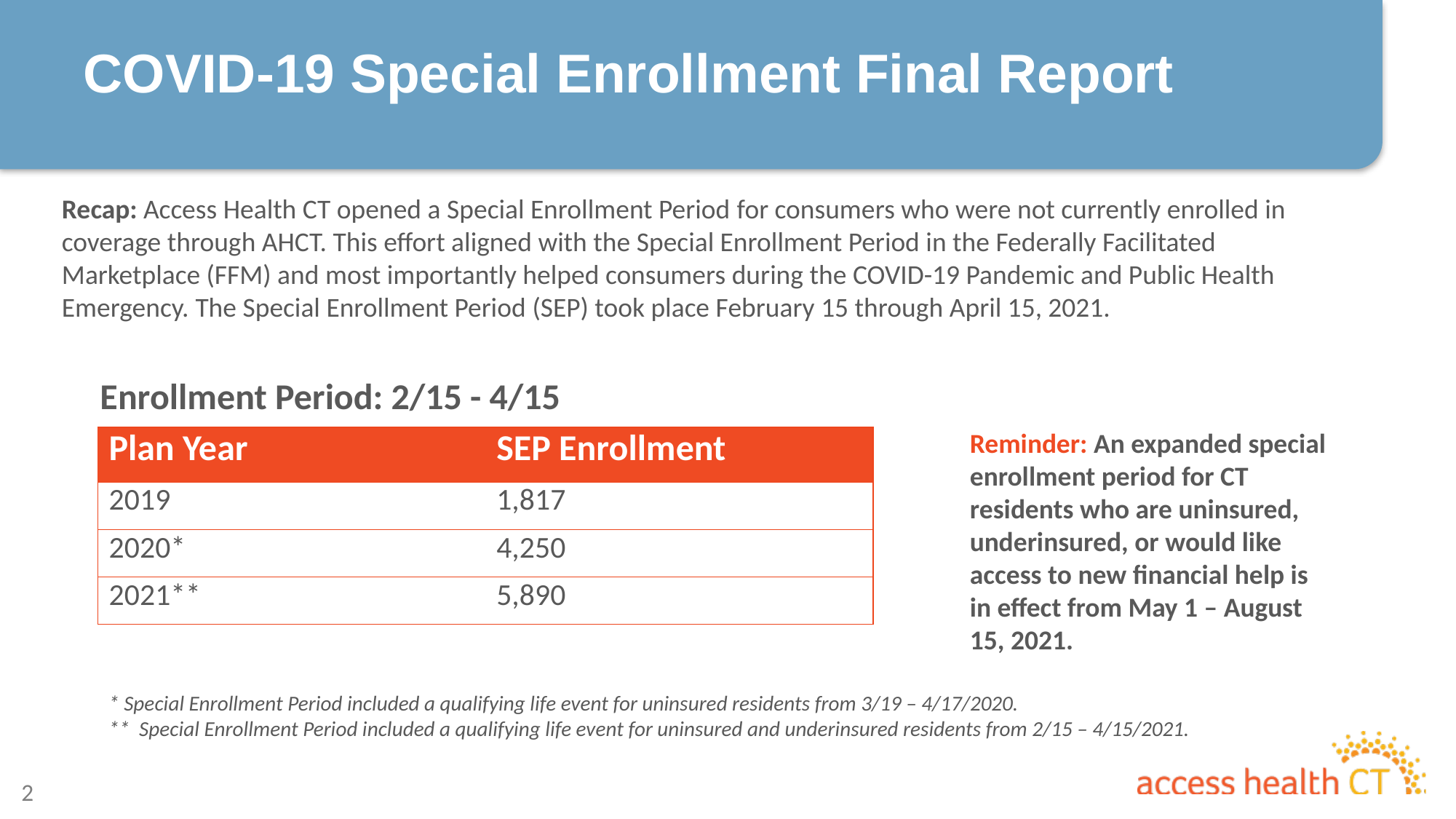

# COVID-19 Special Enrollment Final Report

Recap: Access Health CT opened a Special Enrollment Period for consumers who were not currently enrolled in coverage through AHCT. This effort aligned with the Special Enrollment Period in the Federally Facilitated Marketplace (FFM) and most importantly helped consumers during the COVID-19 Pandemic and Public Health Emergency. The Special Enrollment Period (SEP) took place February 15 through April 15, 2021.
Enrollment Period: 2/15 - 4/15
Reminder: An expanded special enrollment period for CT residents who are uninsured, underinsured, or would like access to new financial help is in effect from May 1 – August 15, 2021.
| Plan Year | SEP Enrollment |
| --- | --- |
| 2019 | 1,817 |
| 2020\* | 4,250 |
| 2021\*\* | 5,890 |
* Special Enrollment Period included a qualifying life event for uninsured residents from 3/19 – 4/17/2020.
**  Special Enrollment Period included a qualifying life event for uninsured and underinsured residents from 2/15 – 4/15/2021.
2